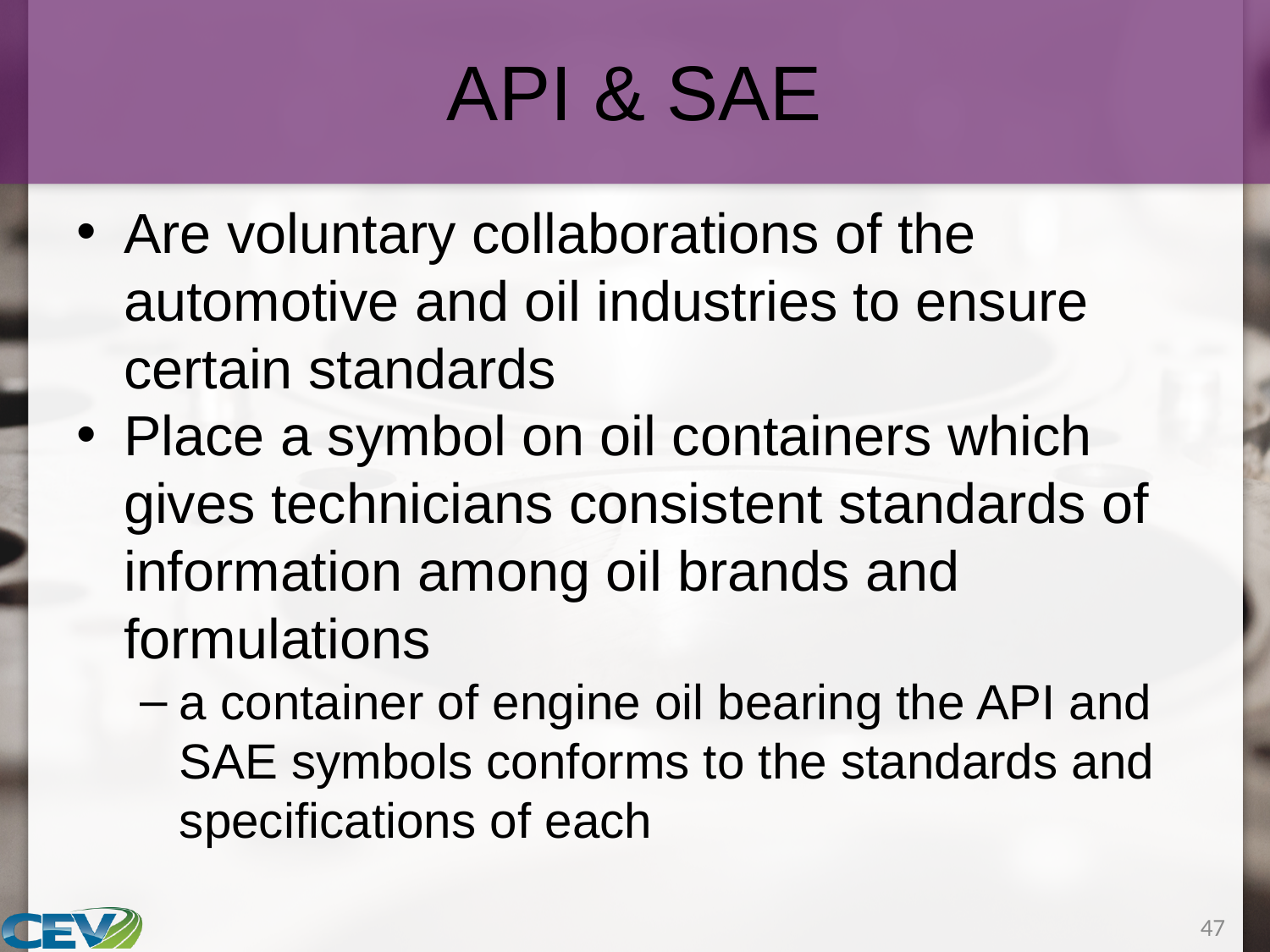

# API & SAE
Are voluntary collaborations of the automotive and oil industries to ensure certain standards
Place a symbol on oil containers which gives technicians consistent standards of information among oil brands and formulations
a container of engine oil bearing the API and SAE symbols conforms to the standards and specifications of each
47